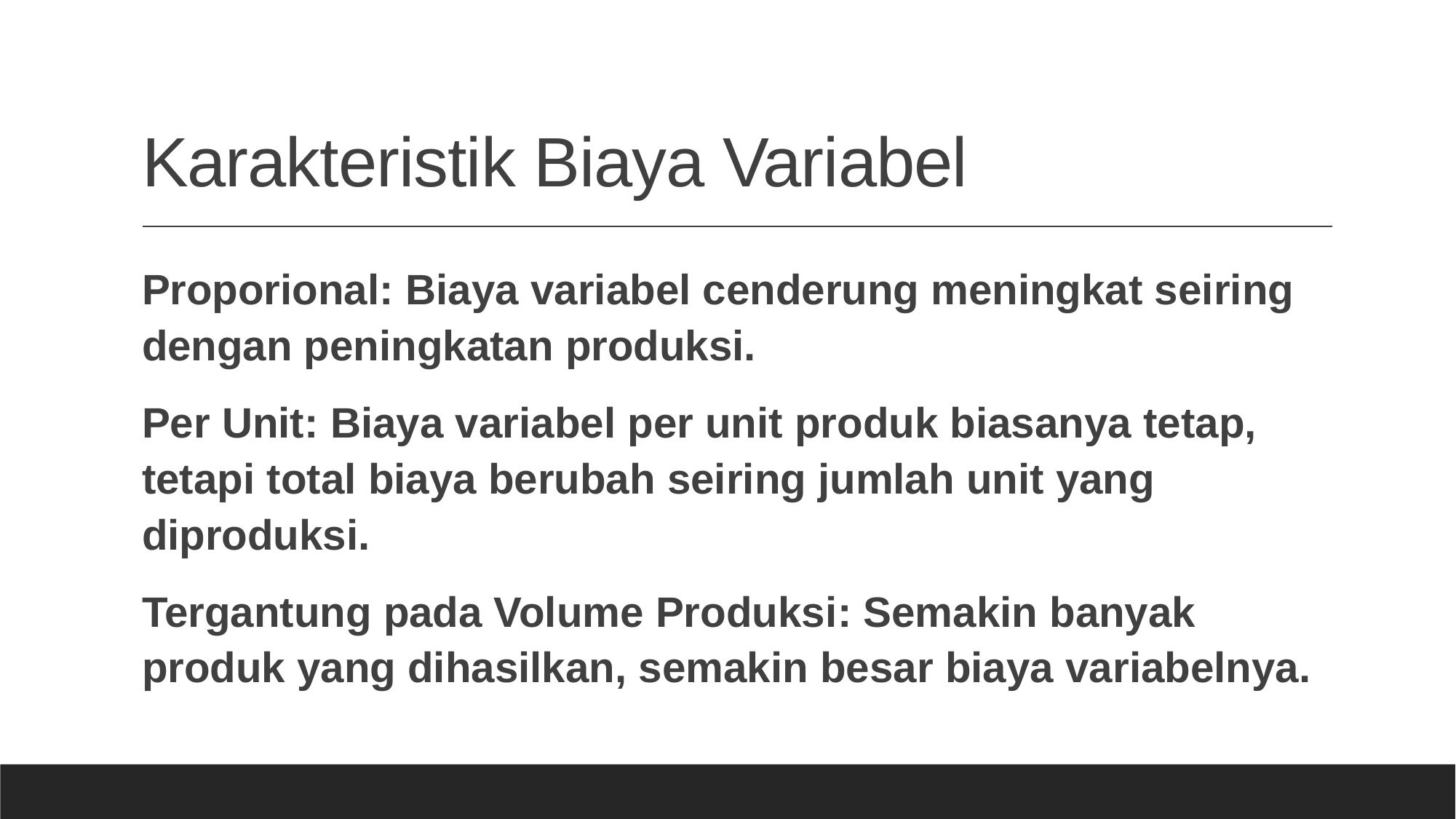

# Karakteristik Biaya Variabel
Proporional: Biaya variabel cenderung meningkat seiring dengan peningkatan produksi.
Per Unit: Biaya variabel per unit produk biasanya tetap, tetapi total biaya berubah seiring jumlah unit yang diproduksi.
Tergantung pada Volume Produksi: Semakin banyak produk yang dihasilkan, semakin besar biaya variabelnya.